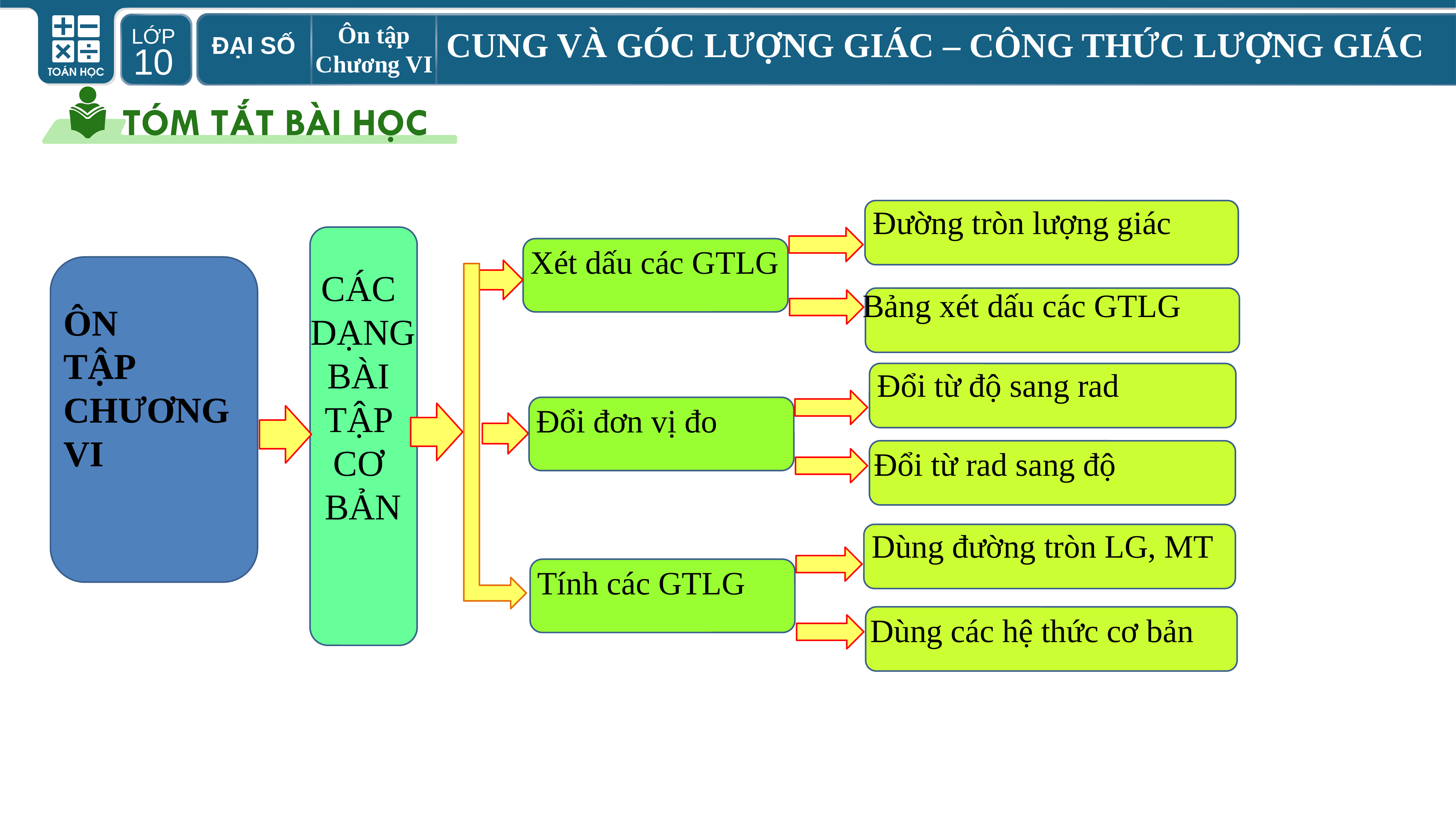

Đường tròn lượng giác

CÁC
DẠNG
BÀI
TẬP
CƠ
BẢN

Xét dấu các GTLG

ÔN
TẬP CHƯƠNG
VI

Bảng xét dấu các GTLG

Đổi từ độ sang rad

Đổi đơn vị đo
Đổi từ rad sang độ

Dùng đường tròn LG, MT

Tính các GTLG
Dùng các hệ thức cơ bản